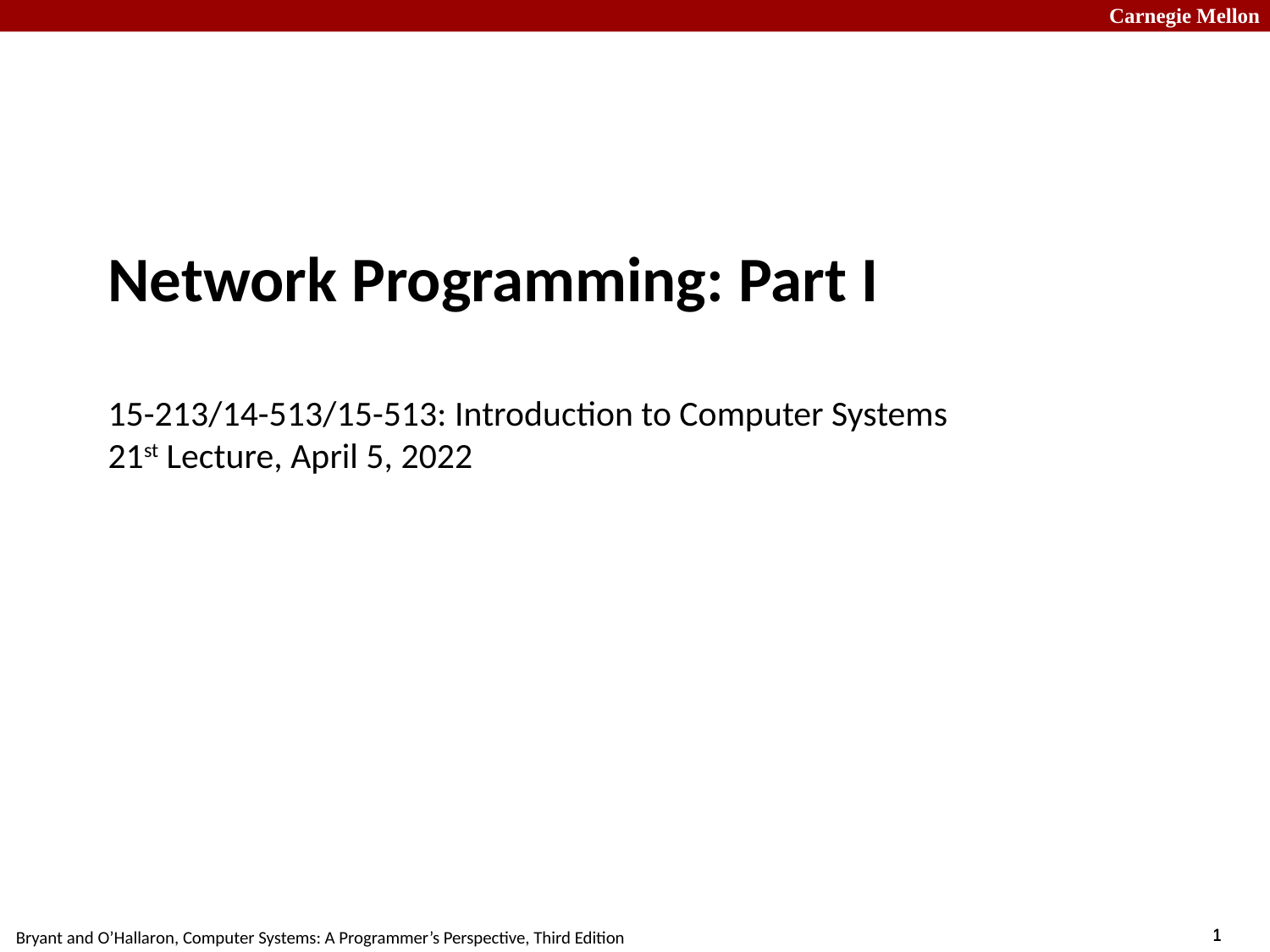

# Network Programming: Part I 15-213/14-513/15-513: Introduction to Computer Systems 21st Lecture, April 5, 2022